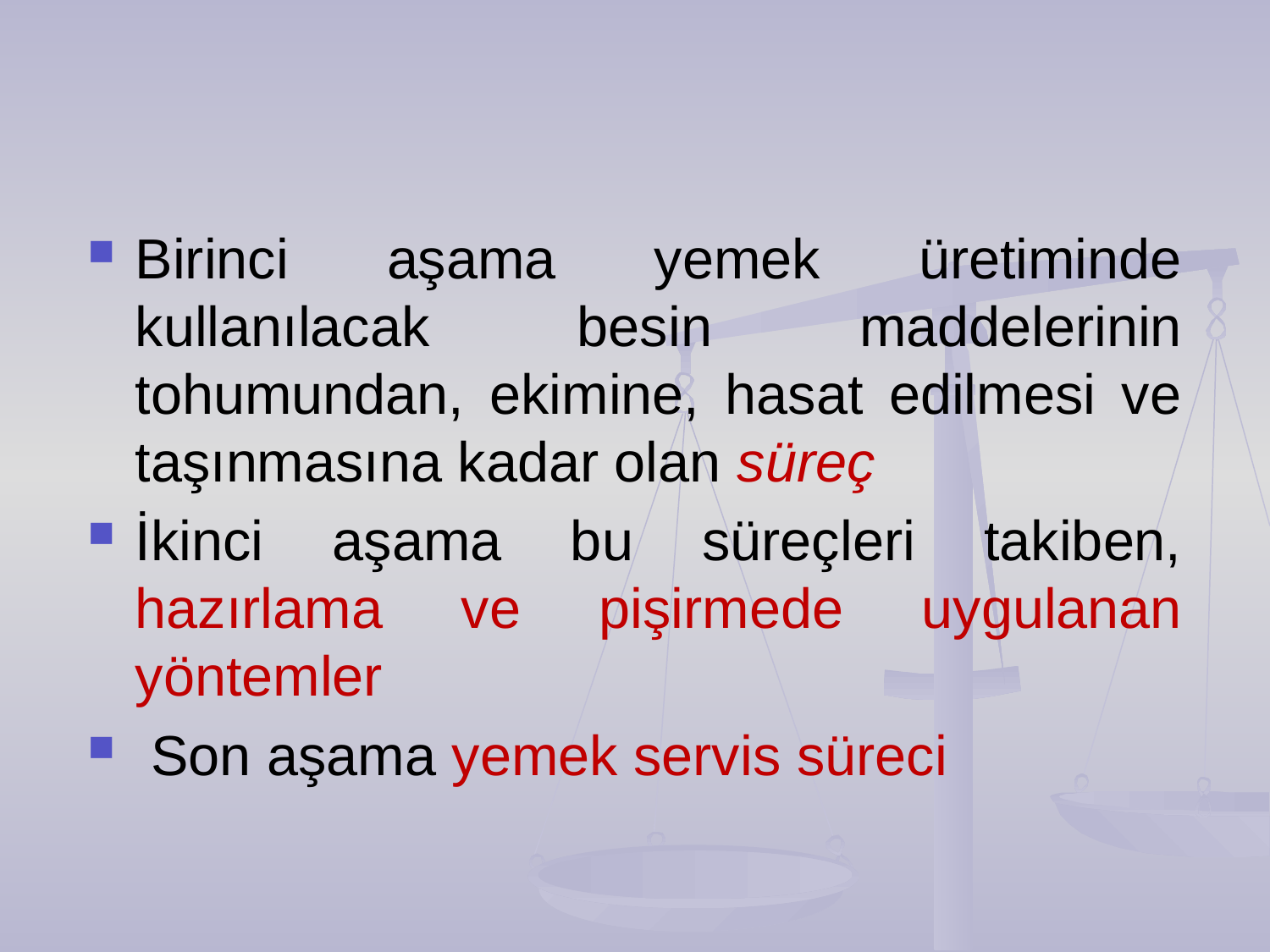

Birinci aşama yemek üretiminde kullanılacak besin maddelerinin tohumundan, ekimine, hasat edilmesi ve taşınmasına kadar olan süreç
İkinci aşama bu süreçleri takiben, hazırlama ve pişirmede uygulanan yöntemler
 Son aşama yemek servis süreci